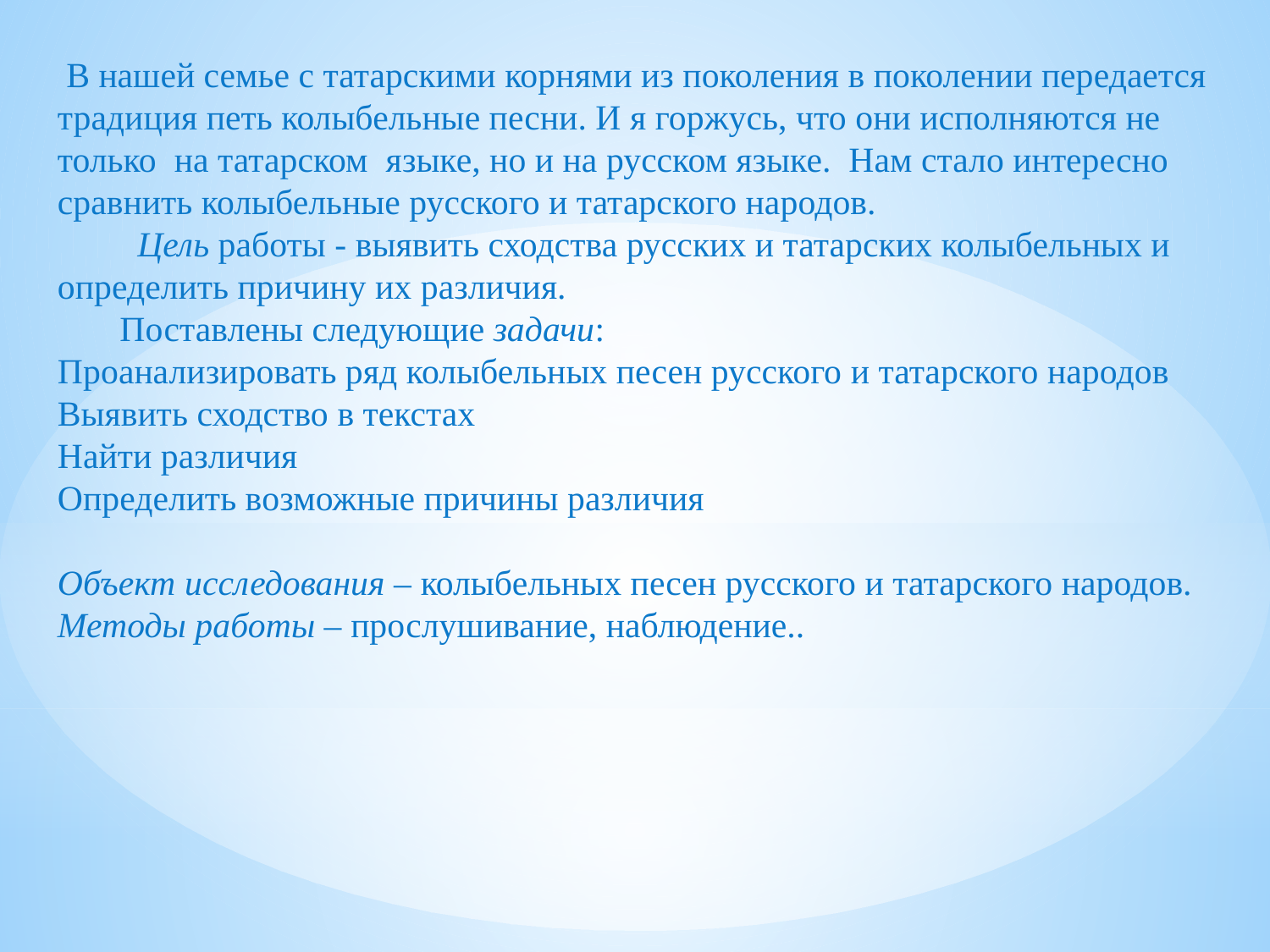

В нашей семье с татарскими корнями из поколения в поколении передается традиция петь колыбельные песни. И я горжусь, что они исполняются не только  на татарском  языке, но и на русском языке.  Нам стало интересно сравнить колыбельные русского и татарского народов.
         Цель работы - выявить сходства русских и татарских колыбельных и определить причину их различия.
       Поставлены следующие задачи:
Проанализировать ряд колыбельных песен русского и татарского народов
Выявить сходство в текстах
Найти различия
Определить возможные причины различия

Объект исследования – колыбельных песен русского и татарского народов.
Методы работы – прослушивание, наблюдение..